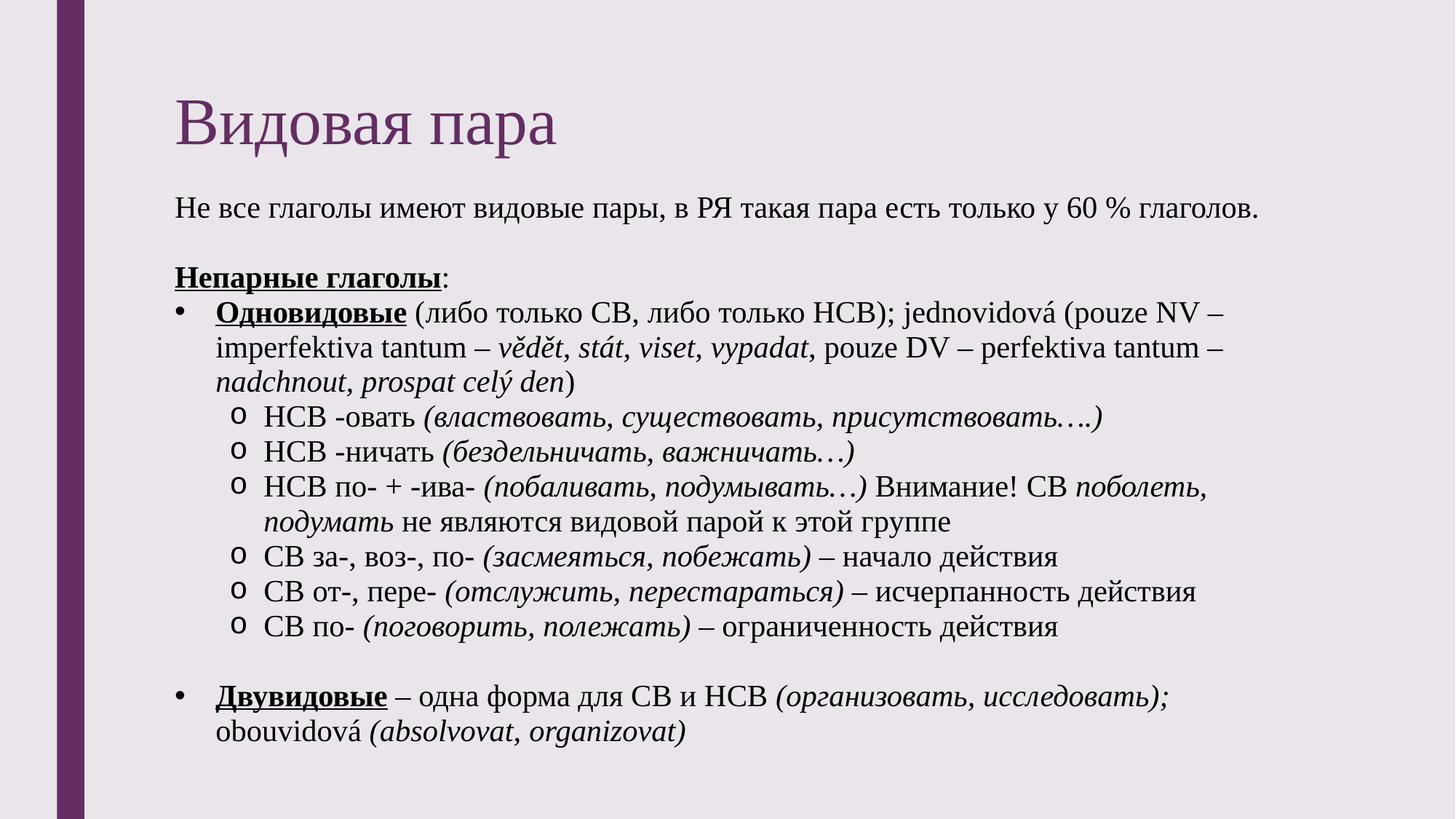

# Видовая пара
Не все глаголы имеют видовые пары, в РЯ такая пара есть только у 60 % глаголов.

Непарные глаголы:
Одновидовые (либо только СВ, либо только НСВ); jednovidová (pouze NV – imperfektiva tantum – vědět, stát, viset, vypadat, pouze DV – perfektiva tantum – nadchnout, prospat celý den)
НСВ -овать (властвовать, существовать, присутствовать….)
НСВ -ничать (бездельничать, важничать…)
НСВ по- + -ива- (побаливать, подумывать…) Внимание! СВ поболеть, подумать не являются видовой парой к этой группе
СВ за-, воз-, по- (засмеяться, побежать) – начало действия
СВ от-, пере- (отслужить, перестараться) – исчерпанность действия
СВ по- (поговорить, полежать) – ограниченность действия

Двувидовые – одна форма для СВ и НСВ (организовать, исследовать); obouvidová (absolvovat, organizovat)